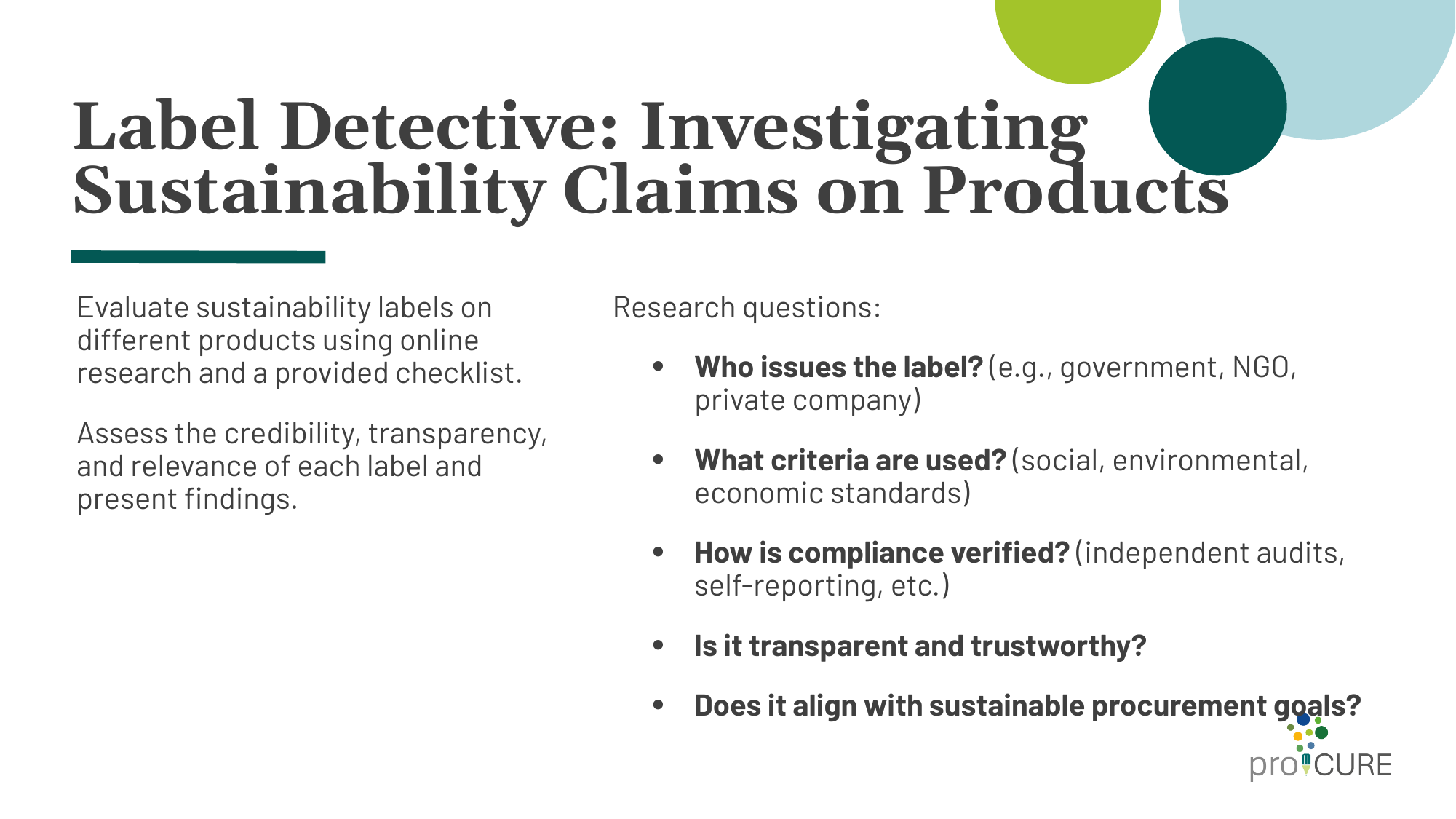

# Label Detective: Investigating Sustainability Claims on Products
Research questions:
Who issues the label? (e.g., government, NGO, private company)
What criteria are used? (social, environmental, economic standards)
How is compliance verified? (independent audits, self-reporting, etc.)
Is it transparent and trustworthy?
Does it align with sustainable procurement goals?

Evaluate sustainability labels on different products using online research and a provided checklist.
Assess the credibility, transparency, and relevance of each label and present findings.